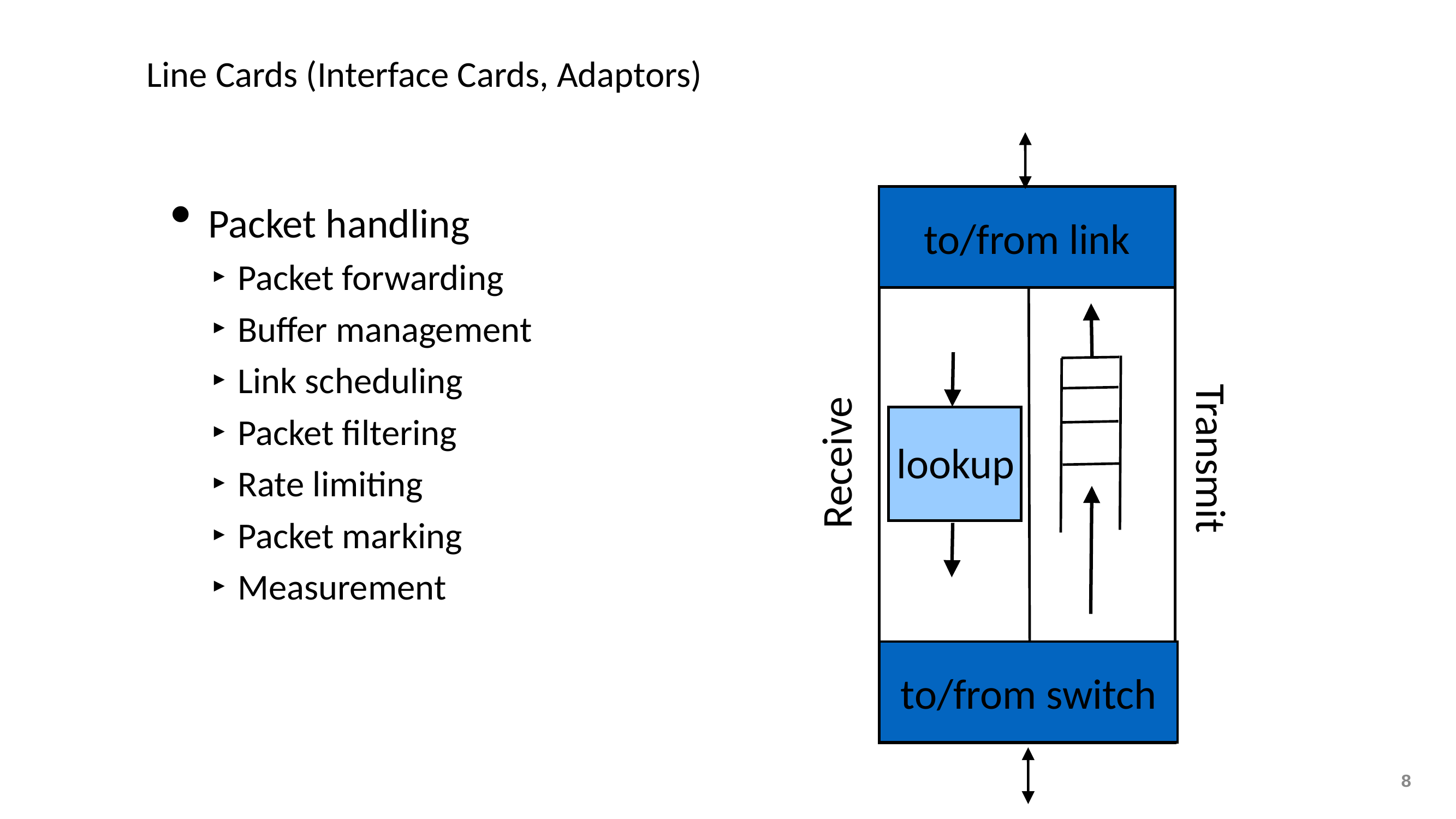

# Line Cards (Interface Cards, Adaptors)

to/from link
Packet handling
Packet forwarding
Buffer management
Link scheduling
Packet filtering
Rate limiting
Packet marking
Measurement

Transmit
lookup
Receive

to/from switch

8